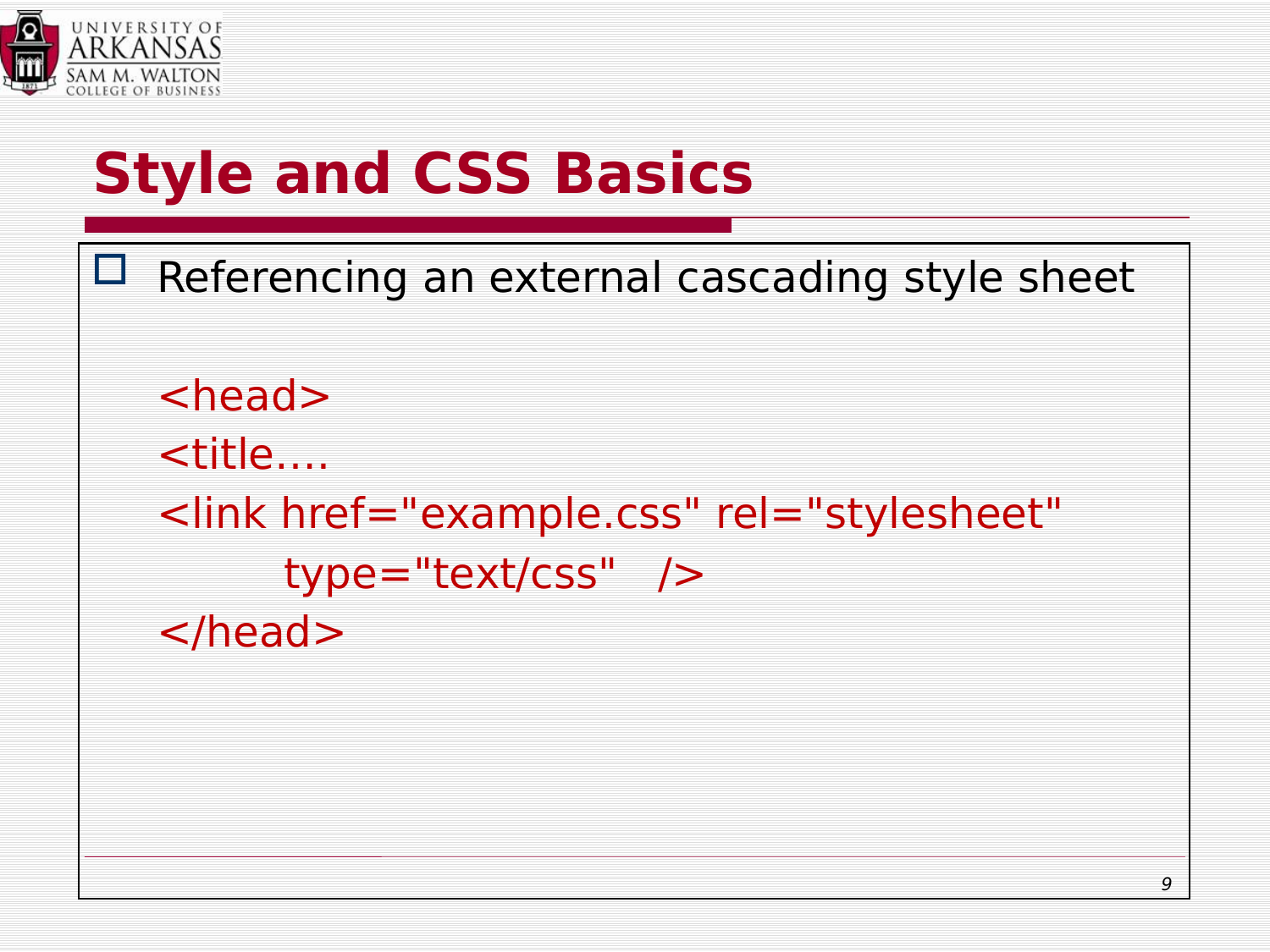

# Style and CSS Basics
Referencing an external cascading style sheet

	<head>
	<title….
	<link href="example.css" rel="stylesheet"
		type="text/css"   />
	</head>
9